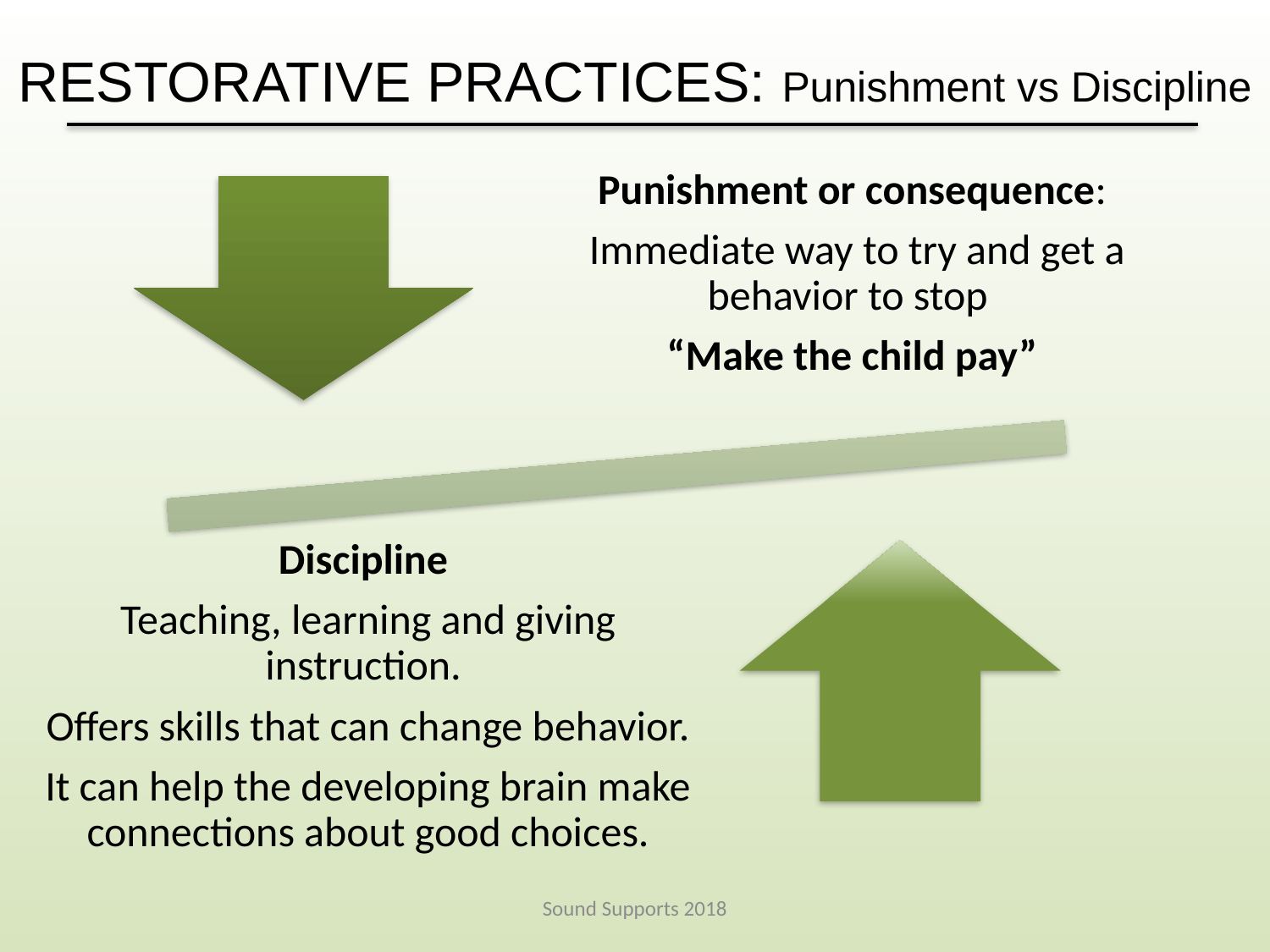

# RESTORATIVE PRACTICES: Punishment vs Discipline
Punishment or consequence:
 Immediate way to try and get a behavior to stop
“Make the child pay”
Discipline
Teaching, learning and giving instruction.
Offers skills that can change behavior.
It can help the developing brain make connections about good choices.
Sound Supports 2018